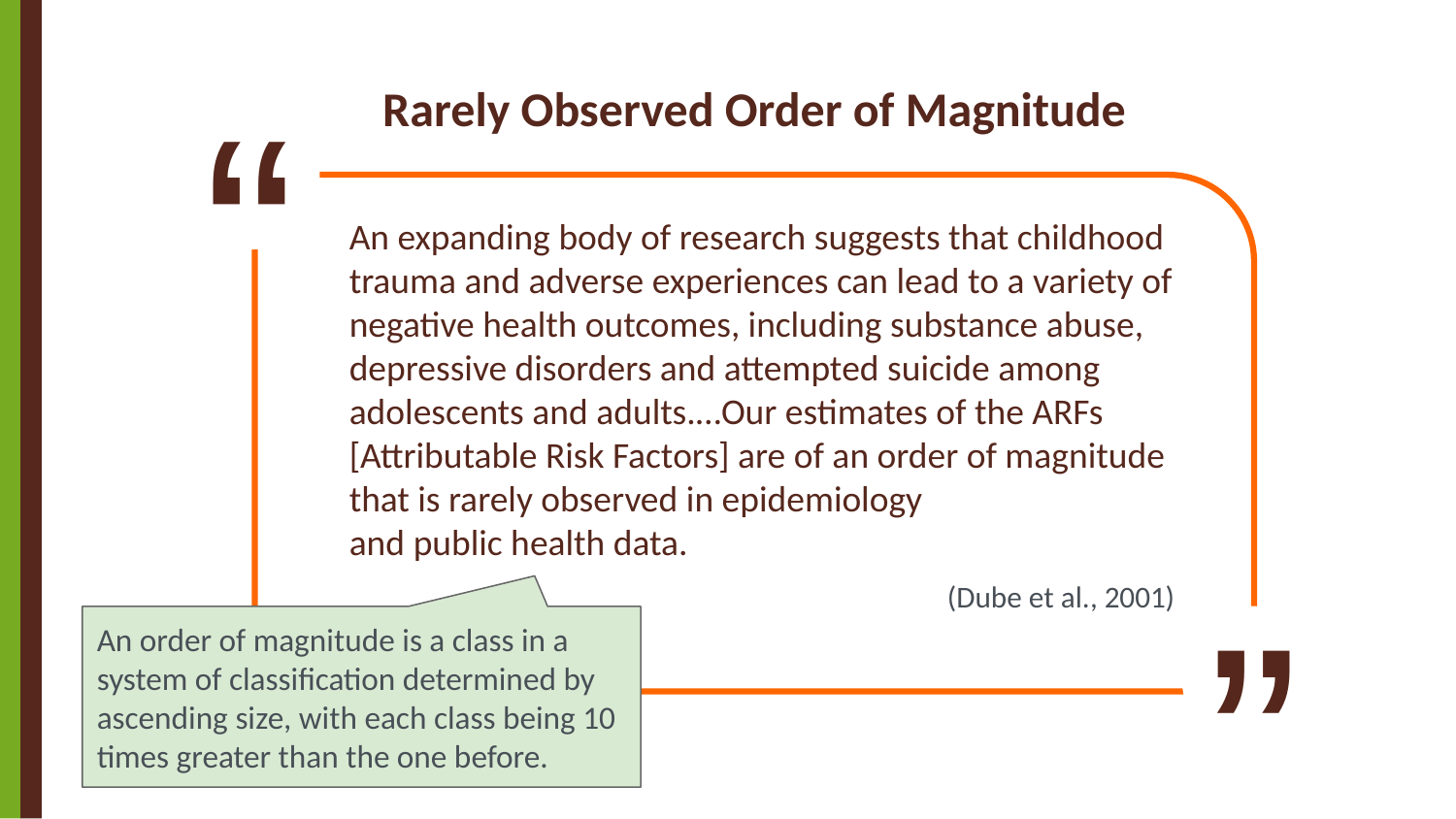

# Rarely Observed Order of Magnitude
An expanding body of research suggests that childhood trauma and adverse experiences can lead to a variety of negative health outcomes, including substance abuse, depressive disorders and attempted suicide among adolescents and adults.…Our estimates of the ARFs [Attributable Risk Factors] are of an order of magnitude that is rarely observed in epidemiology and public health data.
(Dube et al., 2001)
An order of magnitude is a class in a system of classification determined by ascending size, with each class being 10 times greater than the one before.